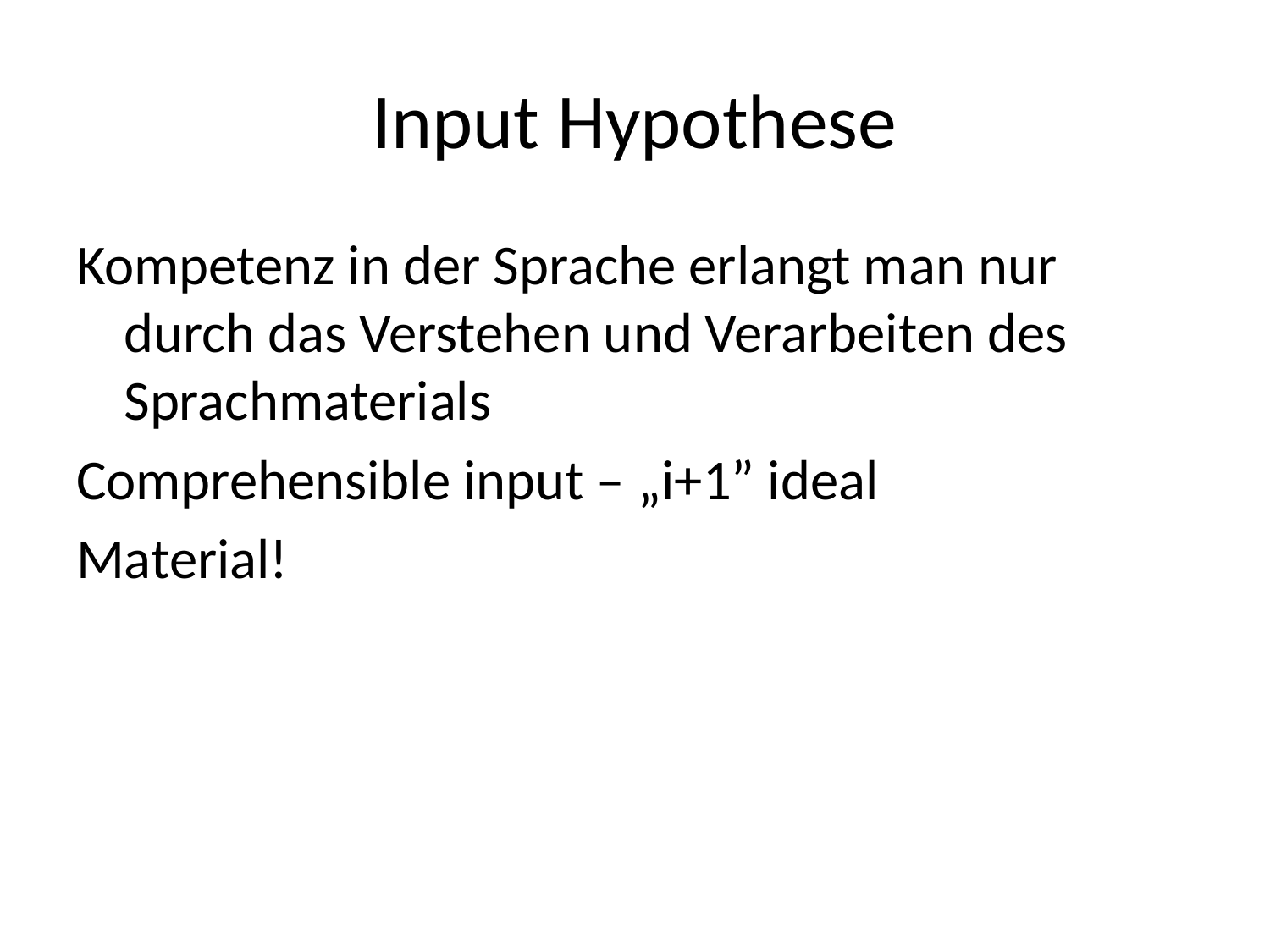

# Input Hypothese
Kompetenz in der Sprache erlangt man nur durch das Verstehen und Verarbeiten des Sprachmaterials
Comprehensible input – „i+1” ideal
Material!